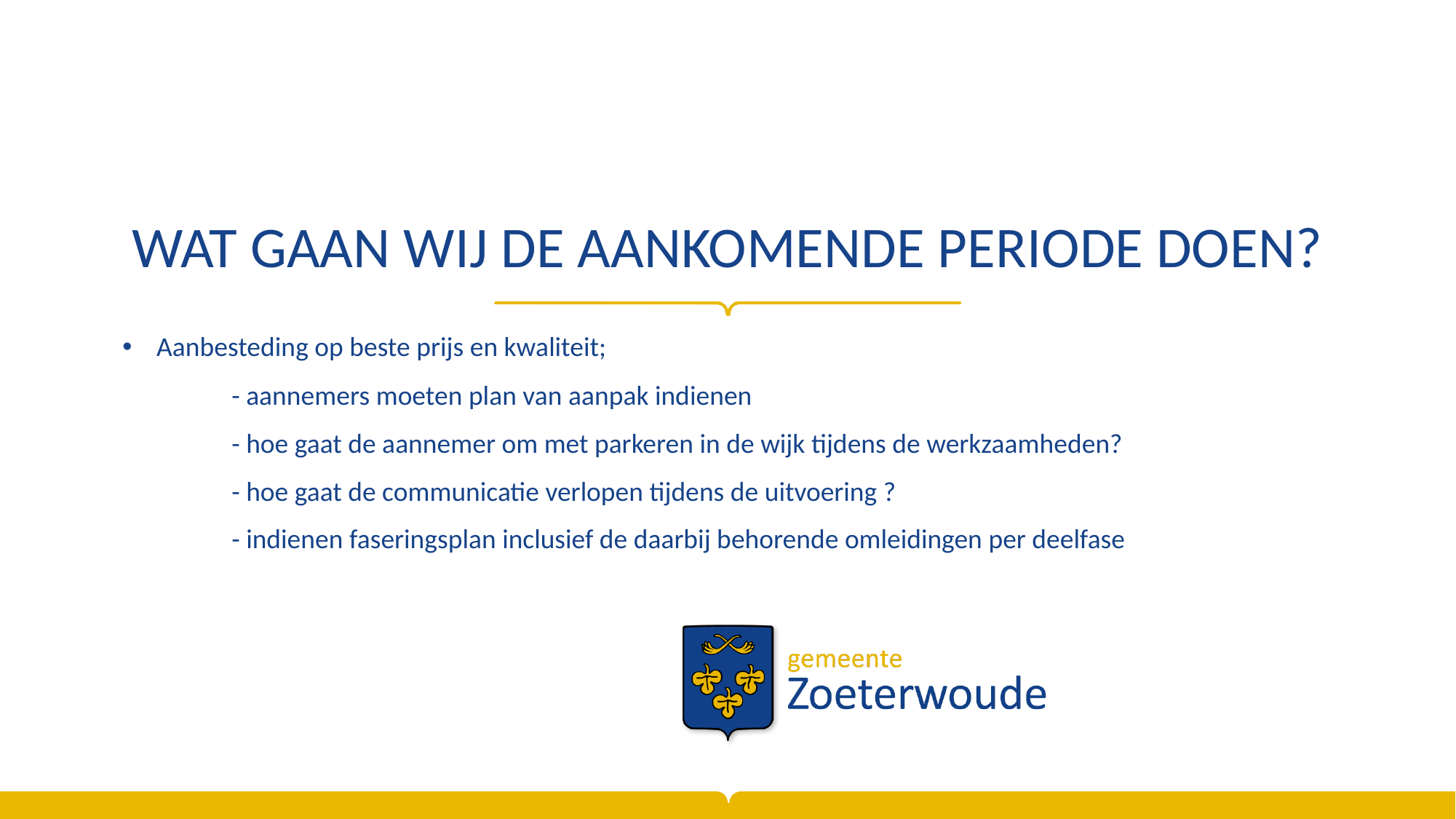

# Wat gaan wij de aankomende periode doen?
Aanbesteding op beste prijs en kwaliteit;
	- aannemers moeten plan van aanpak indienen
	- hoe gaat de aannemer om met parkeren in de wijk tijdens de werkzaamheden?
	- hoe gaat de communicatie verlopen tijdens de uitvoering ?
	- indienen faseringsplan inclusief de daarbij behorende omleidingen per deelfase